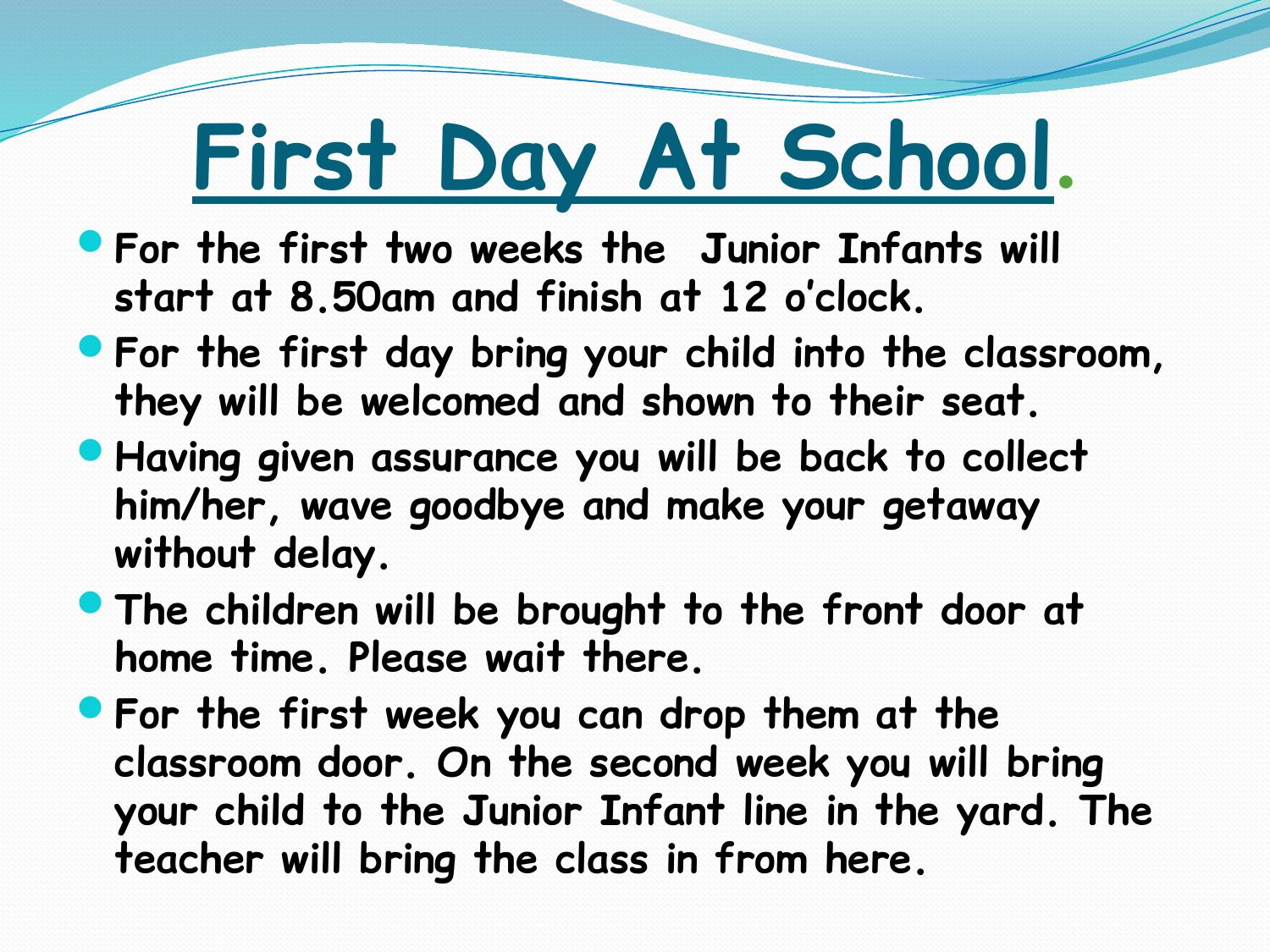

# First Day At School.
For the first two weeks the  Junior Infants will start at 8.50am and finish at 12 o’clock.
For the first day bring your child into the classroom, they will be welcomed and shown to their seat.
Having given assurance you will be back to collect him/her, wave goodbye and make your getaway without delay.
The children will be brought to the front door at home time. Please wait there.
For the first week you can drop them at the classroom door. On the second week you will bring your child to the Junior Infant line in the yard. The teacher will bring the class in from here.